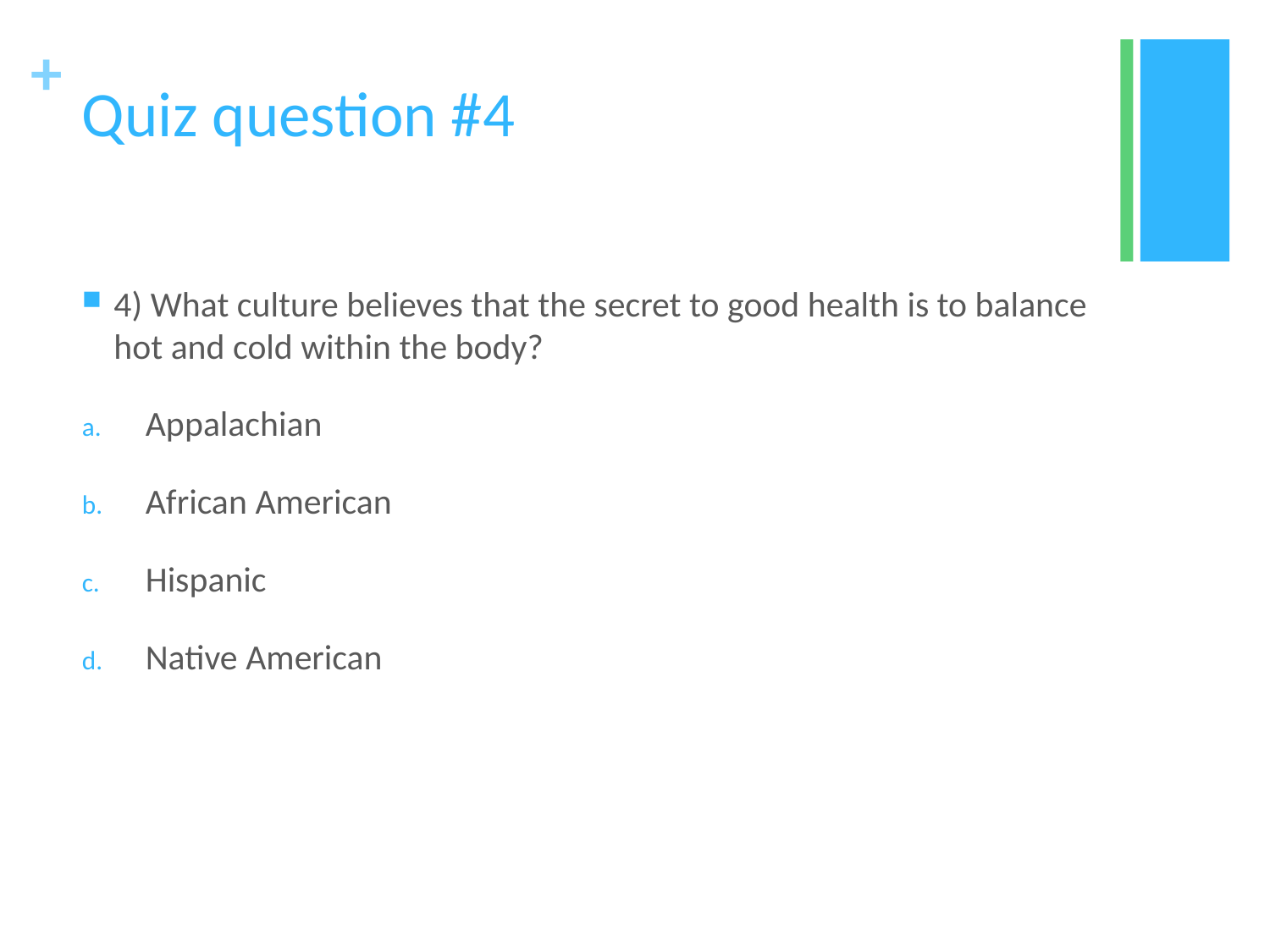

# Quiz question #4
4) What culture believes that the secret to good health is to balance hot and cold within the body?
Appalachian
African American
Hispanic
Native American